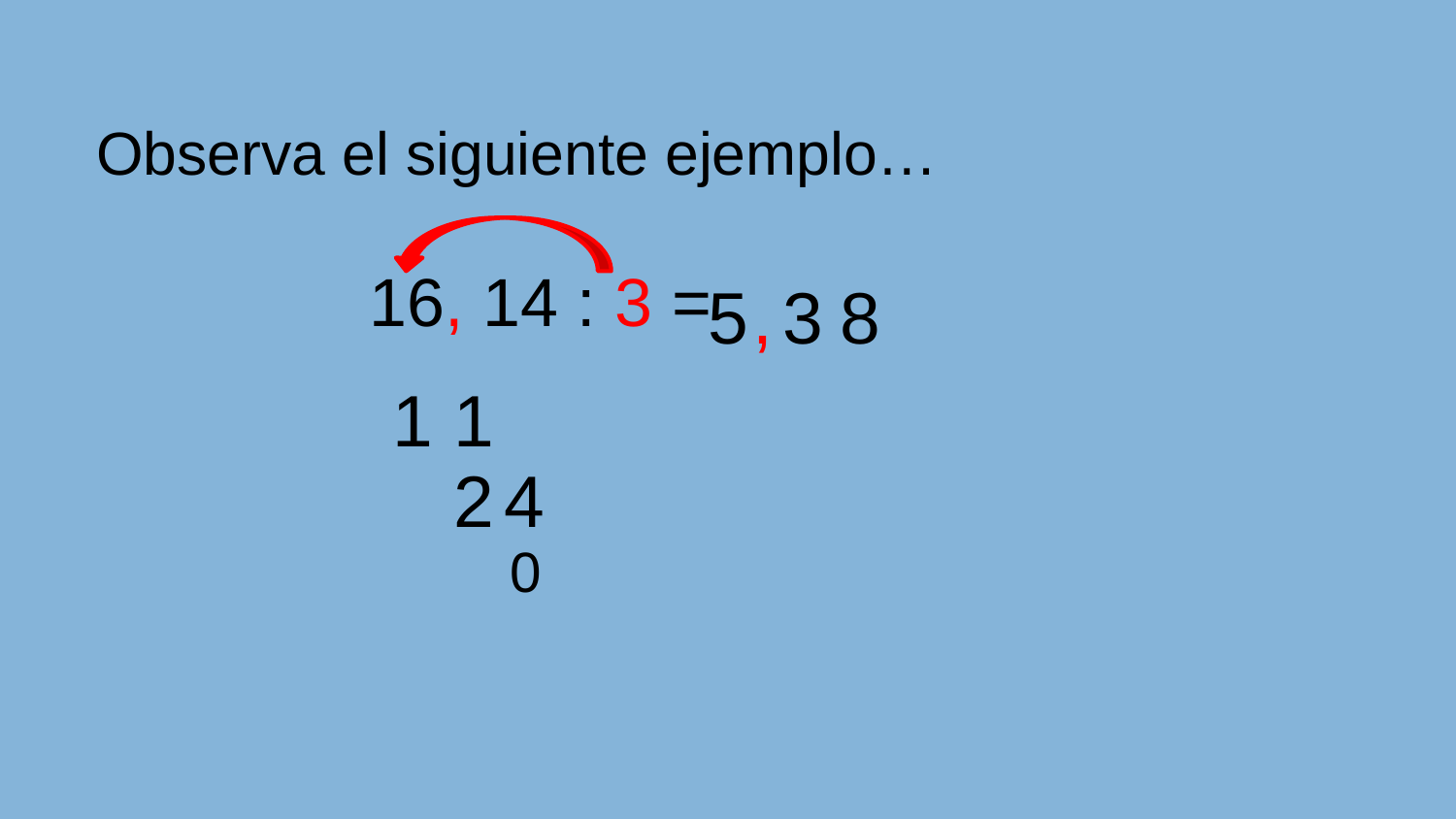

Observa el siguiente ejemplo…

   16, 14 : 3 =
8
3
,
5
1
1
4
2
0